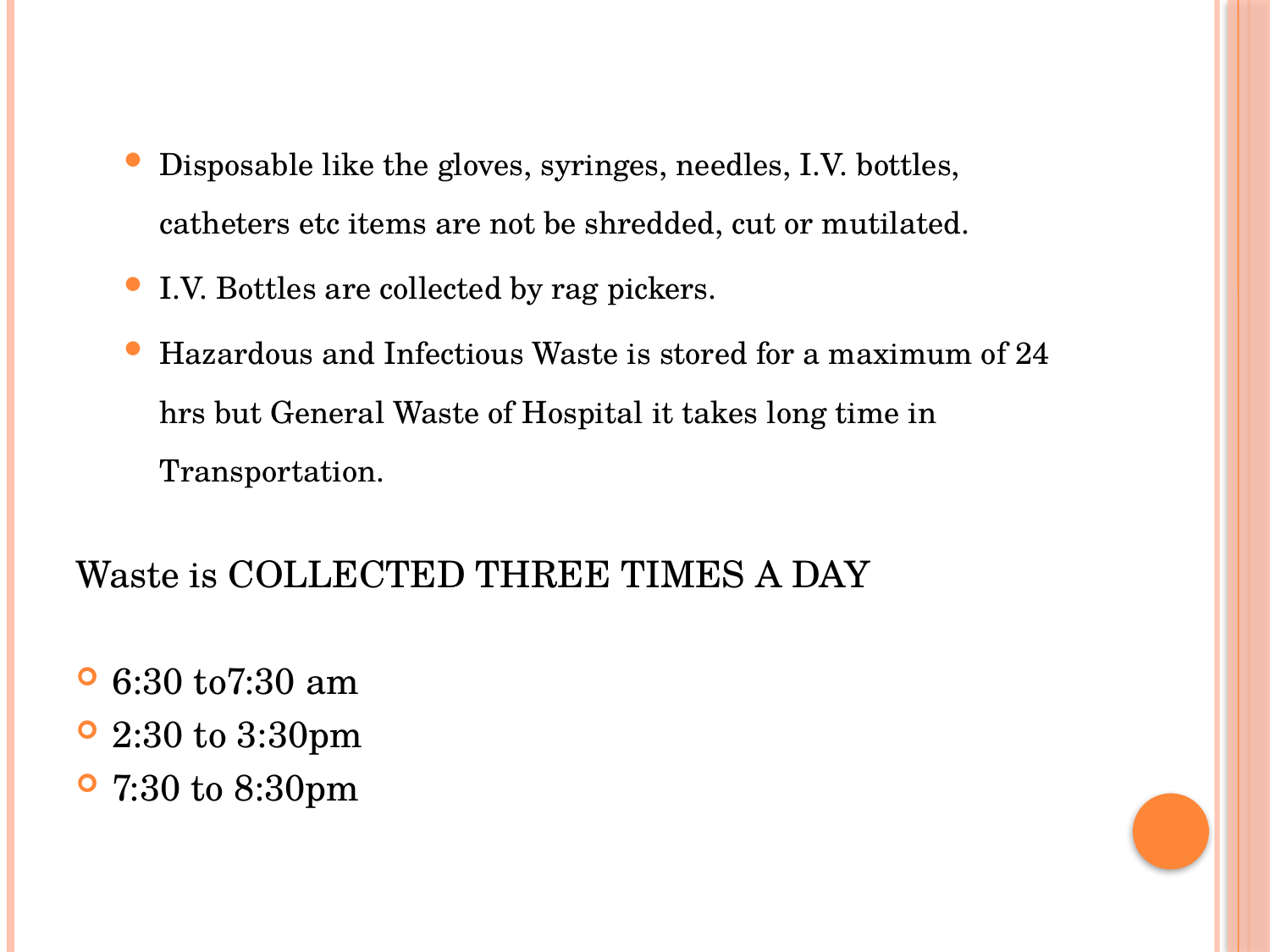

Disposable like the gloves, syringes, needles, I.V. bottles, catheters etc items are not be shredded, cut or mutilated.
I.V. Bottles are collected by rag pickers.
Hazardous and Infectious Waste is stored for a maximum of 24 hrs but General Waste of Hospital it takes long time in Transportation.

Waste is COLLECTED THREE TIMES A DAY

6:30 to7:30 am
2:30 to 3:30pm
7:30 to 8:30pm